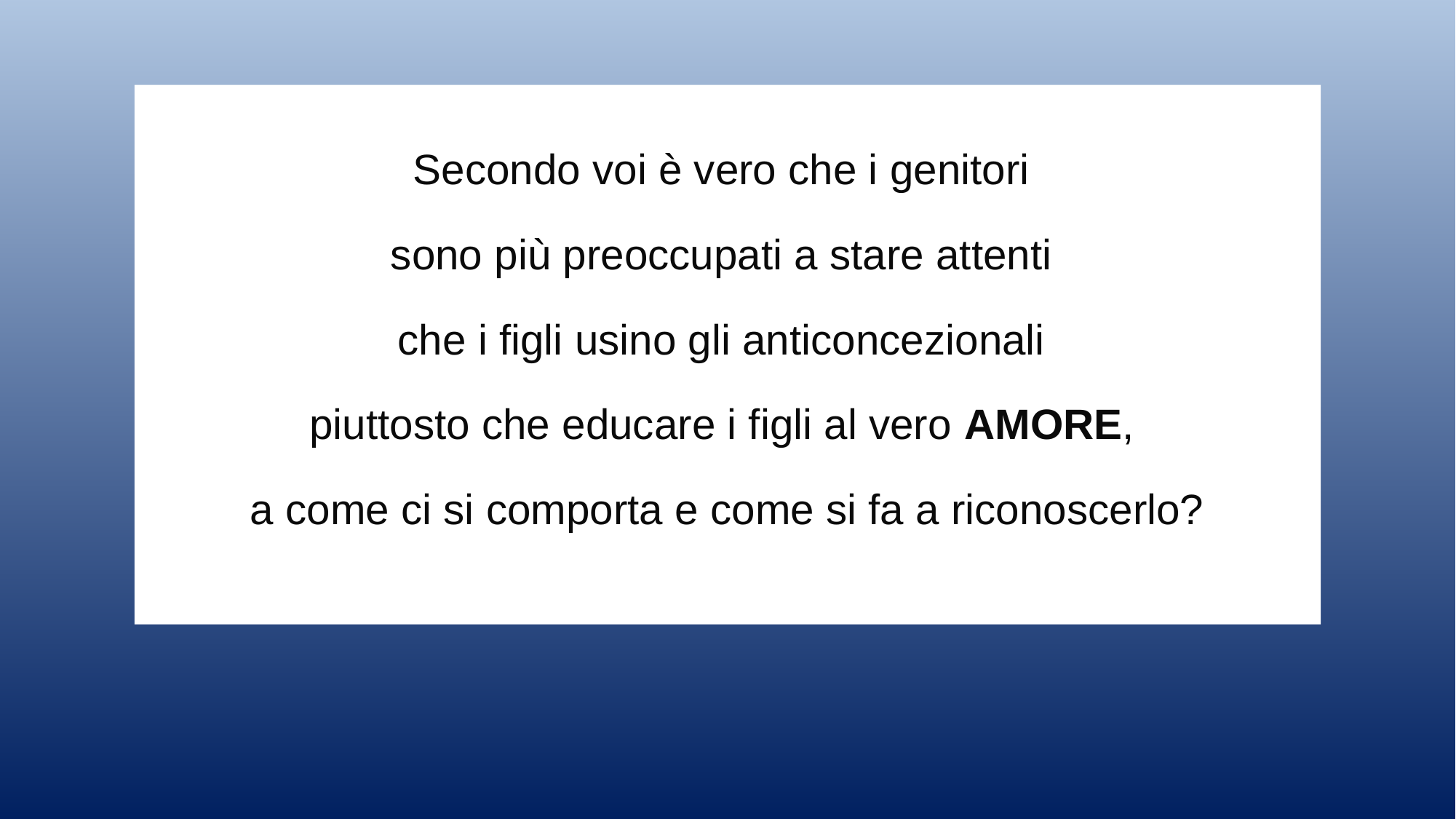

Secondo voi è vero che i genitori
sono più preoccupati a stare attenti
che i figli usino gli anticoncezionali
piuttosto che educare i figli al vero AMORE,
a come ci si comporta e come si fa a riconoscerlo?